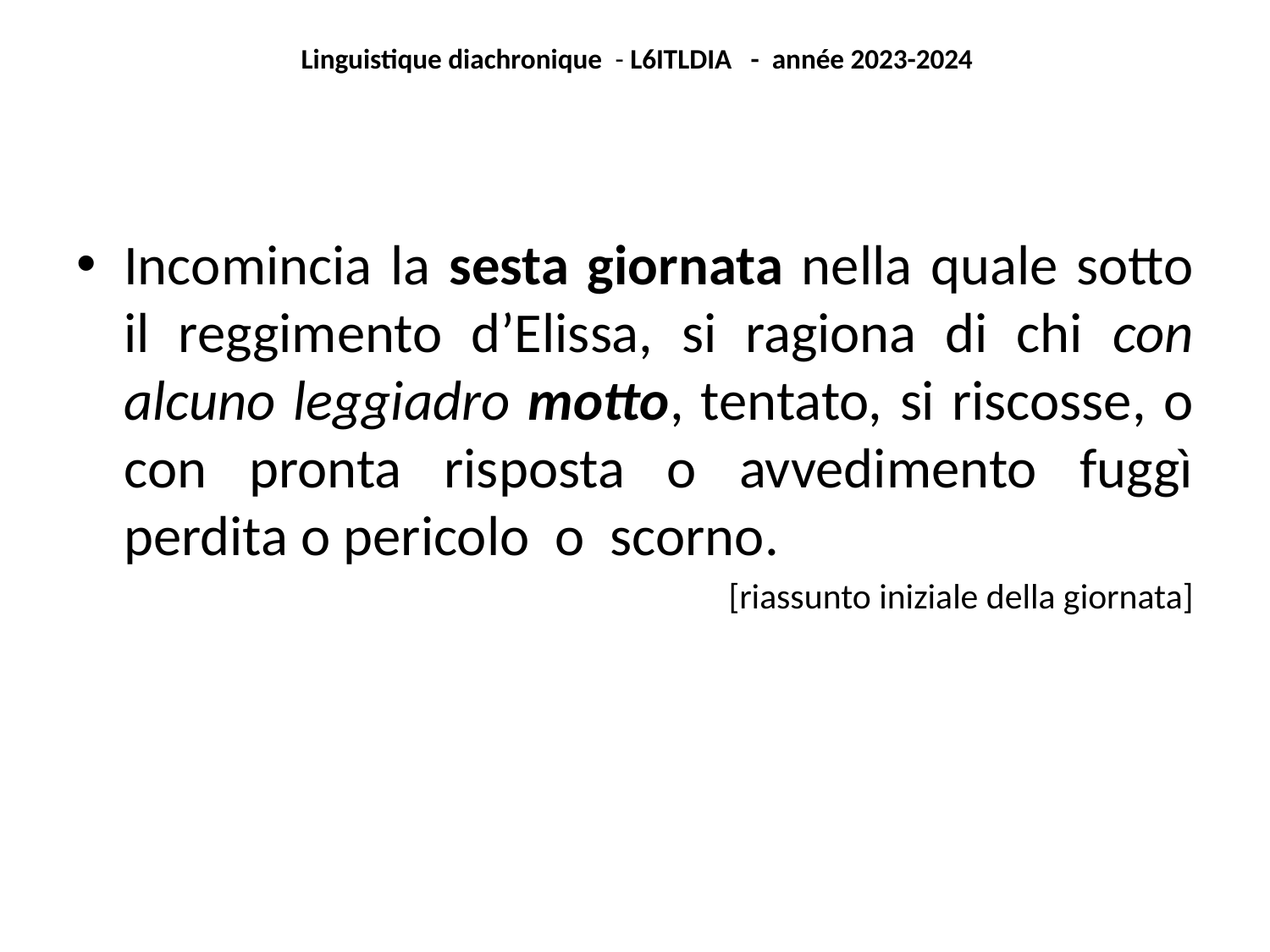

Linguistique diachronique  - L6ITLDIA   -  année 2023-2024
Incomincia la sesta giornata nella quale sotto il reggimento d’Elissa, si ragiona di chi con alcuno leggiadro motto, tentato, si riscosse, o con pronta risposta o avvedimento fuggì perdita o pericolo  o  scorno.
[riassunto iniziale della giornata]